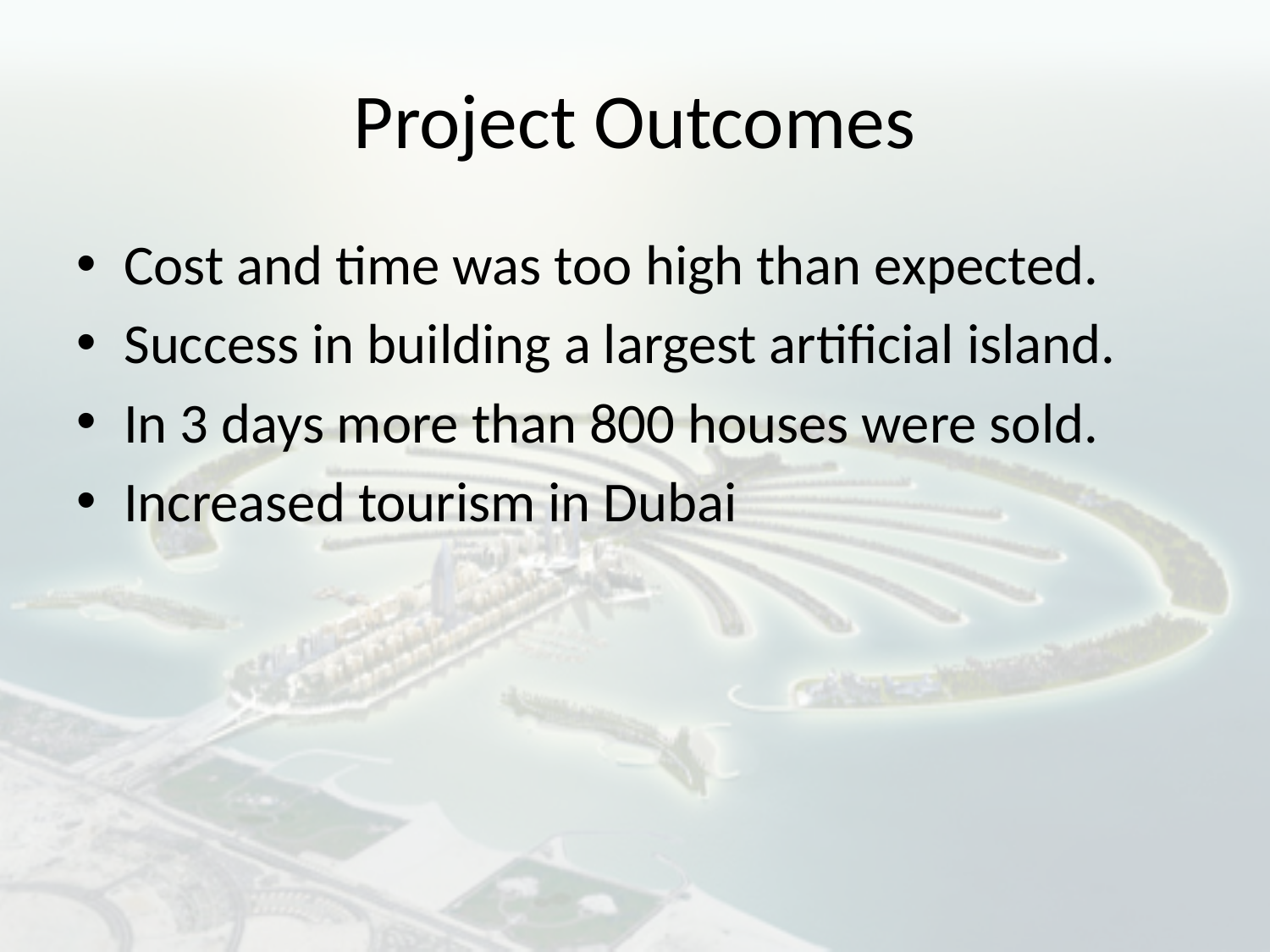

# Project Outcomes
Cost and time was too high than expected.
Success in building a largest artificial island.
In 3 days more than 800 houses were sold.
Increased tourism in Dubai